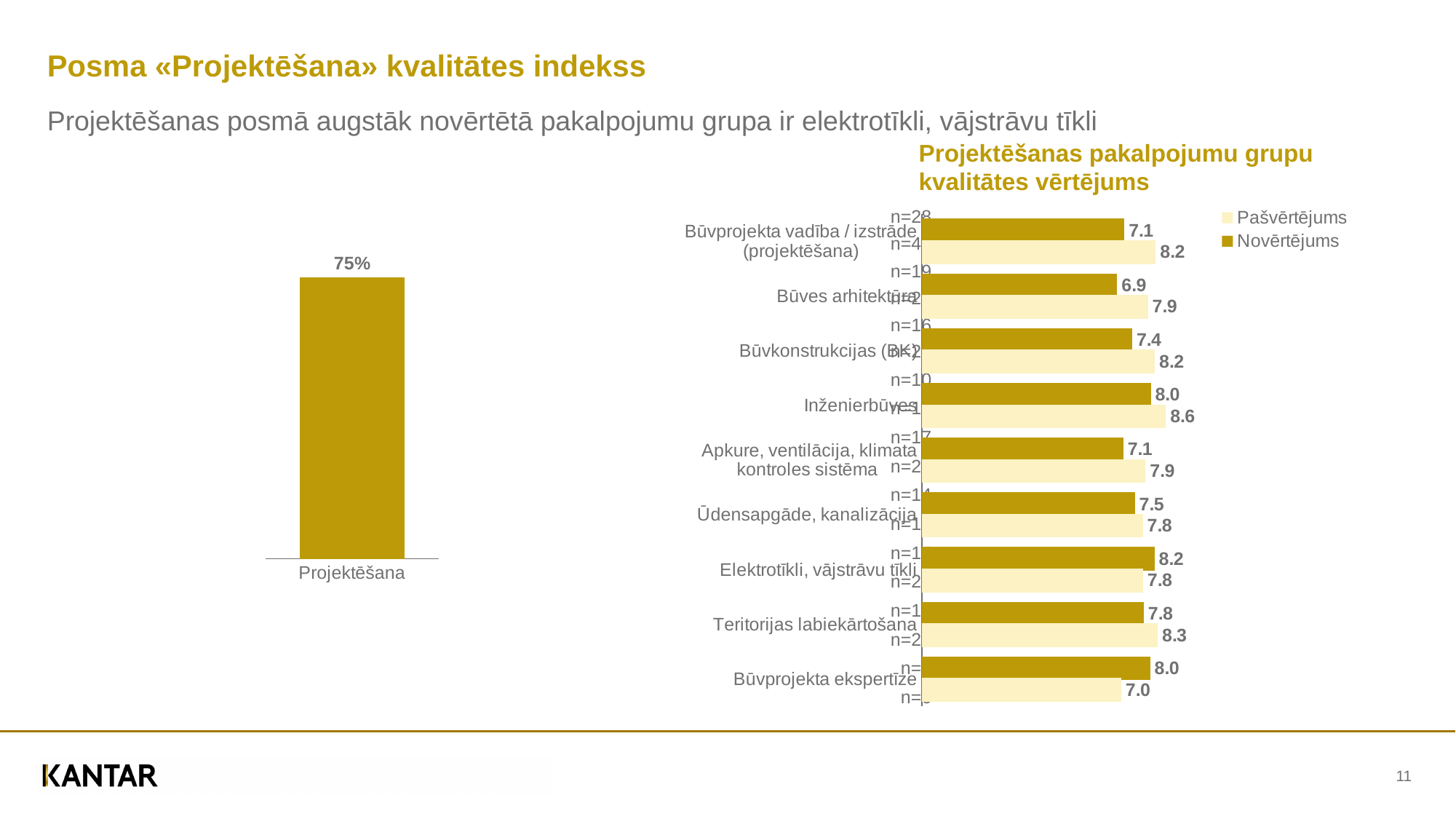

# Posma «Projektēšana» kvalitātes indekss

### Chart

| Category | Series 1 |
|---|---|
| Projektēšana | 75.48167535437254 |
Projektēšanas posmā augstāk novērtētā pakalpojumu grupa ir elektrotīkli, vājstrāvu tīkli
Projektēšanas pakalpojumu grupu kvalitātes vērtējums

### Chart

| Category | Novērtējums | Pašvērtējums |
|---|---|---|
| Būvprojekta vadība / izstrāde (projektēšana) | 7.110316731357691 | 8.21020608350272 |
| Būves arhitektūra | 6.859602779226421 | 7.94064439445444 |
| Būvkonstrukcijas (BK) | 7.389904549885903 | 8.1784030837317 |
| Inženierbūves | 8.039140545602248 | 8.56796847774137 |
| Apkure, ventilācija, klimata kontroles sistēma  | 7.073170938884543 | 7.853807275675093 |
| Ūdensapgāde, kanalizācija | 7.480262640578287 | 7.759211694217365 |
| Elektrotīkli, vājstrāvu tīkli | 8.168309723334245 | 7.764080066862663 |
| Teritorijas labiekārtošana | 7.7951379558916525 | 8.283709206457088 |
| Būvprojekta ekspertīze | 8.017661954174304 | 7.001075061432061 |
| n=28 |  |
| --- | --- |
| n=42 |  |
| n=19 |  |
| n=25 |  |
| n=16 |  |
| n=28 |  |
| n=10 |  |
| n=13 |  |
| n=17 |  |
| n=20 |  |
| n=14 |  |
| n=17 |  |
| n=14 |  |
| n=25 |  |
| n=15 |  |
| n=21 |  |
| n=5 |  |
| n=6 |  |
11